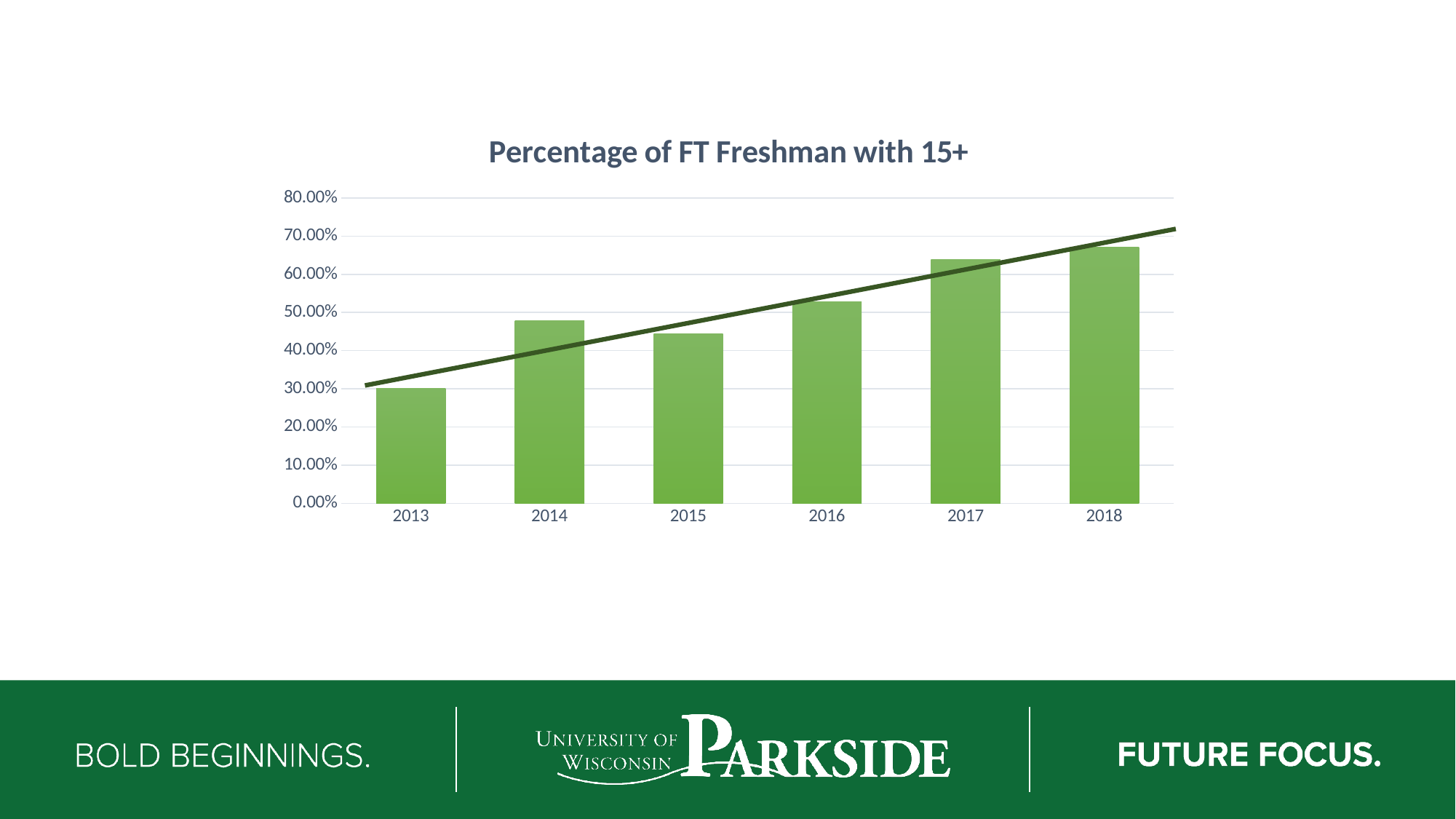

### Chart: Percentage of FT Freshman with 15+

| Category | Pct 15+ |
|---|---|
| 2013 | 0.3018 |
| 2014 | 0.4778 |
| 2015 | 0.4435 |
| 2016 | 0.5285 |
| 2017 | 0.639 |
| 2018 | 0.6703 |